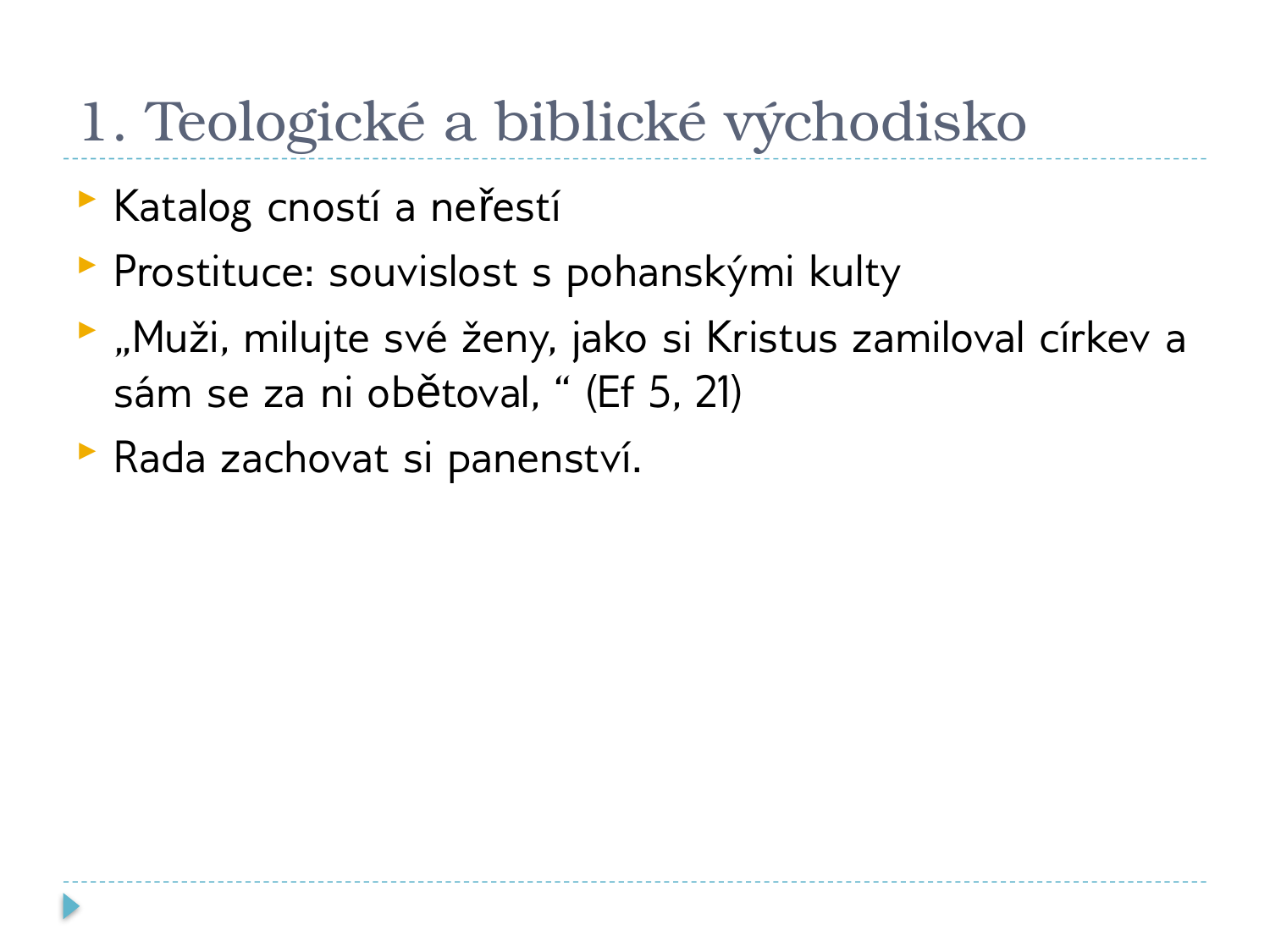

# 1. Teologické a biblické východisko
Katalog cností a neřestí
Prostituce: souvislost s pohanskými kulty
„Muži, milujte své ženy, jako si Kristus zamiloval církev a sám se za ni obětoval, “ (Ef 5, 21)
Rada zachovat si panenství.